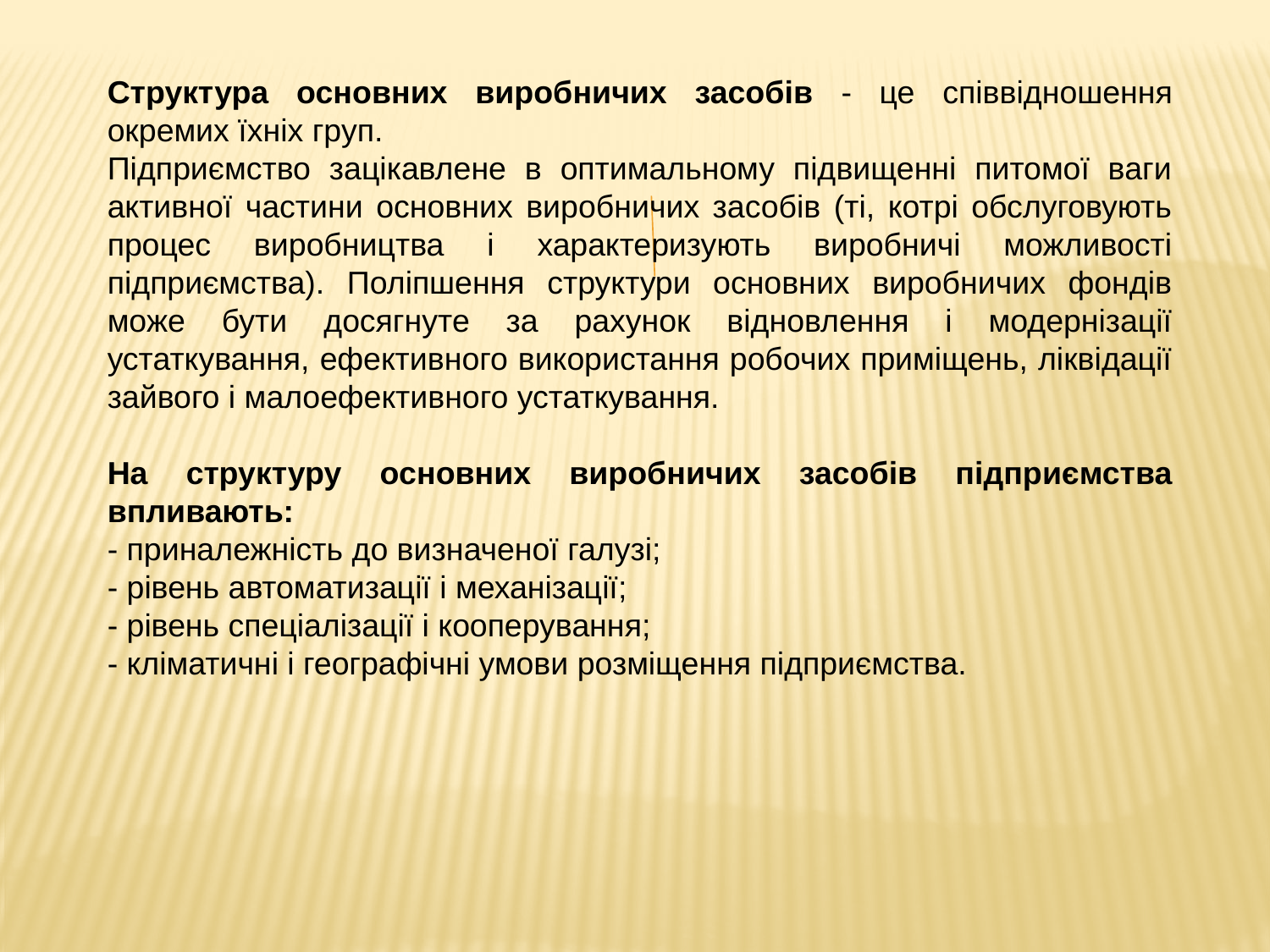

Структура основних виробничих засобів - це співвідношення окремих їхніх груп.
Підприємство зацікавлене в оптимальному підвищенні питомої ваги активної частини основних виробничих засобів (ті, котрі обслуговують процес виробництва і характеризують виробничі можливості підприємства). Поліпшення структури основних виробничих фондів може бути досягнуте за рахунок відновлення і модернізації устаткування, ефективного використання робочих приміщень, ліквідації зайвого і малоефективного устаткування.

На структуру основних виробничих засобів підприємства впливають:
- приналежність до визначеної галузі;
- рівень автоматизації і механізації;
- рівень спеціалізації і кооперування;
- кліматичні і географічні умови розміщення підприємства.